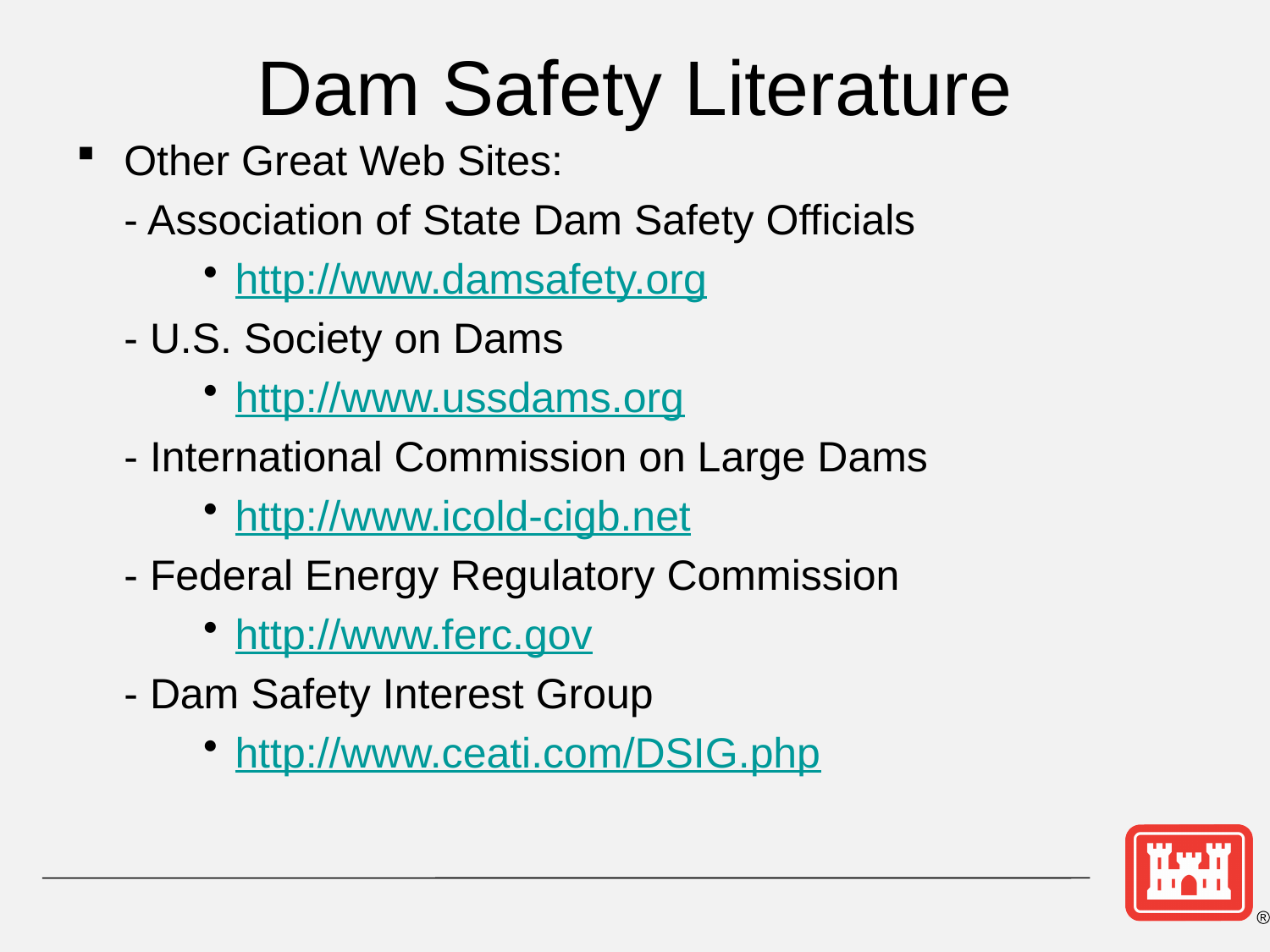

# Dam Safety Literature
Other Great Web Sites:
	- Association of State Dam Safety Officials
http://www.damsafety.org
	- U.S. Society on Dams
http://www.ussdams.org
	- International Commission on Large Dams
http://www.icold-cigb.net
	- Federal Energy Regulatory Commission
http://www.ferc.gov
	- Dam Safety Interest Group
http://www.ceati.com/DSIG.php